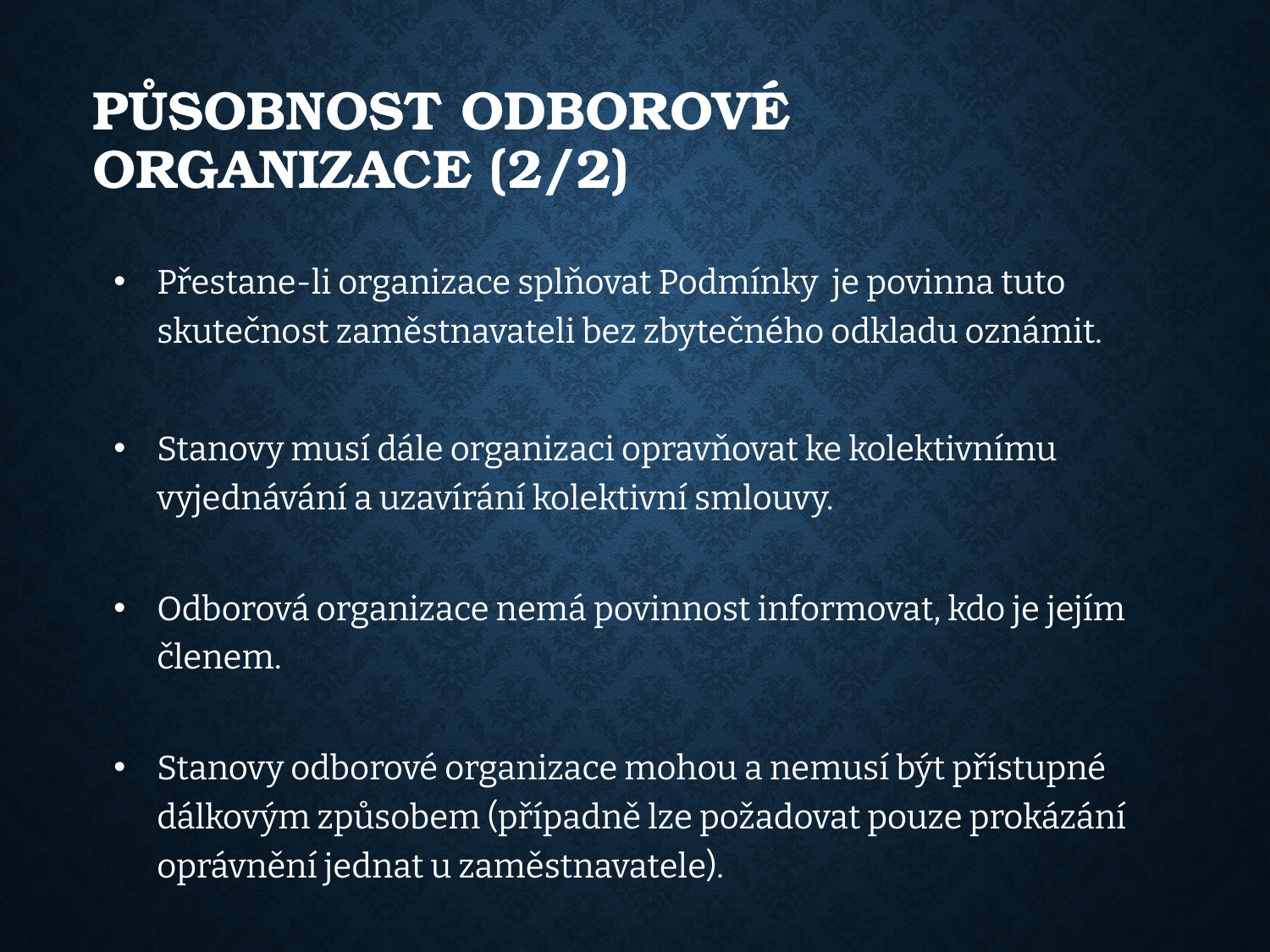

# Působnost odborové organizace (2/2)
Přestane-li organizace splňovat Podmínky  je povinna tuto skutečnost zaměstnavateli bez zbytečného odkladu oznámit.

Stanovy musí dále organizaci opravňovat ke kolektivnímu vyjednávání a uzavírání kolektivní smlouvy.

Odborová organizace nemá povinnost informovat, kdo je jejím členem.

Stanovy odborové organizace mohou a nemusí být přístupné dálkovým způsobem (případně lze požadovat pouze prokázání oprávnění jednat u zaměstnavatele).